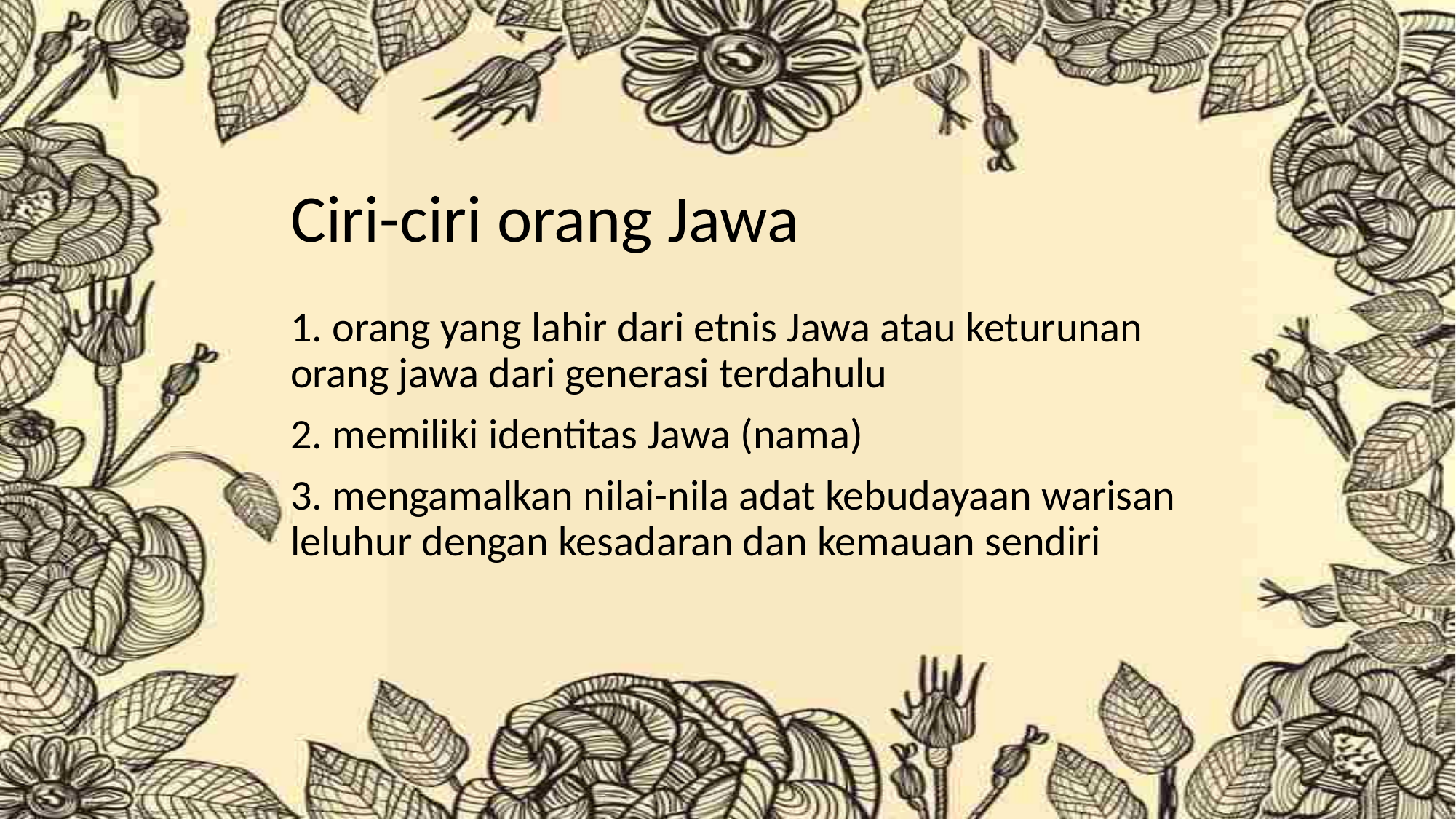

# Ciri-ciri orang Jawa
1. orang yang lahir dari etnis Jawa atau keturunan orang jawa dari generasi terdahulu
2. memiliki identitas Jawa (nama)
3. mengamalkan nilai-nila adat kebudayaan warisan leluhur dengan kesadaran dan kemauan sendiri